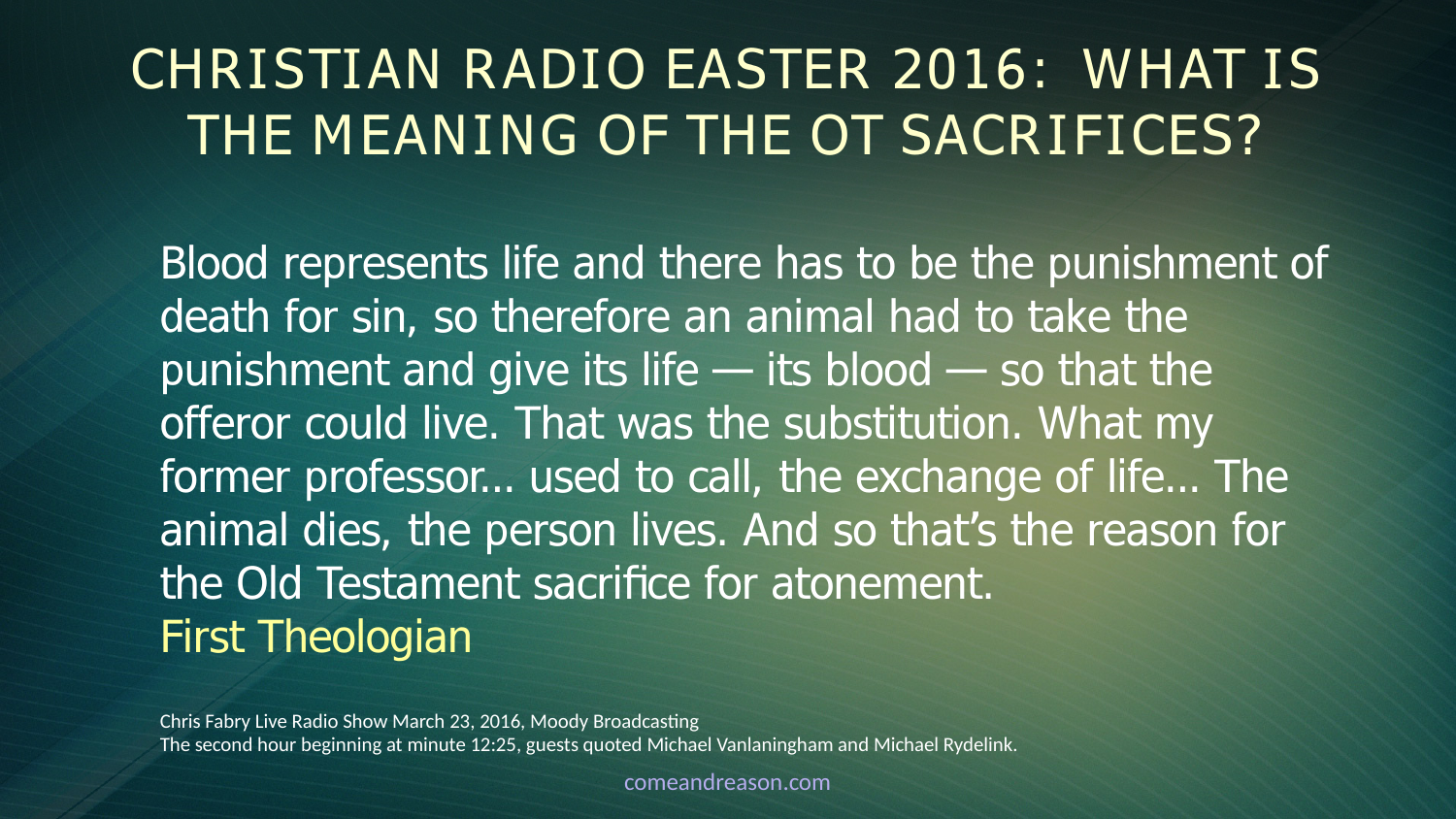

# Christian Radio Easter 2016:  What is the Meaning of the OT Sacrifices?
Blood represents life and there has to be the punishment of death for sin, so therefore an animal had to take the punishment and give its life — its blood — so that the offeror could live. That was the substitution. What my former professor… used to call, the exchange of life… The animal dies, the person lives. And so that’s the reason for the Old Testament sacrifice for atonement.
First Theologian

Chris Fabry Live Radio Show March 23, 2016, Moody Broadcasting
The second hour beginning at minute 12:25, guests quoted Michael Vanlaningham and Michael Rydelink.
comeandreason.com